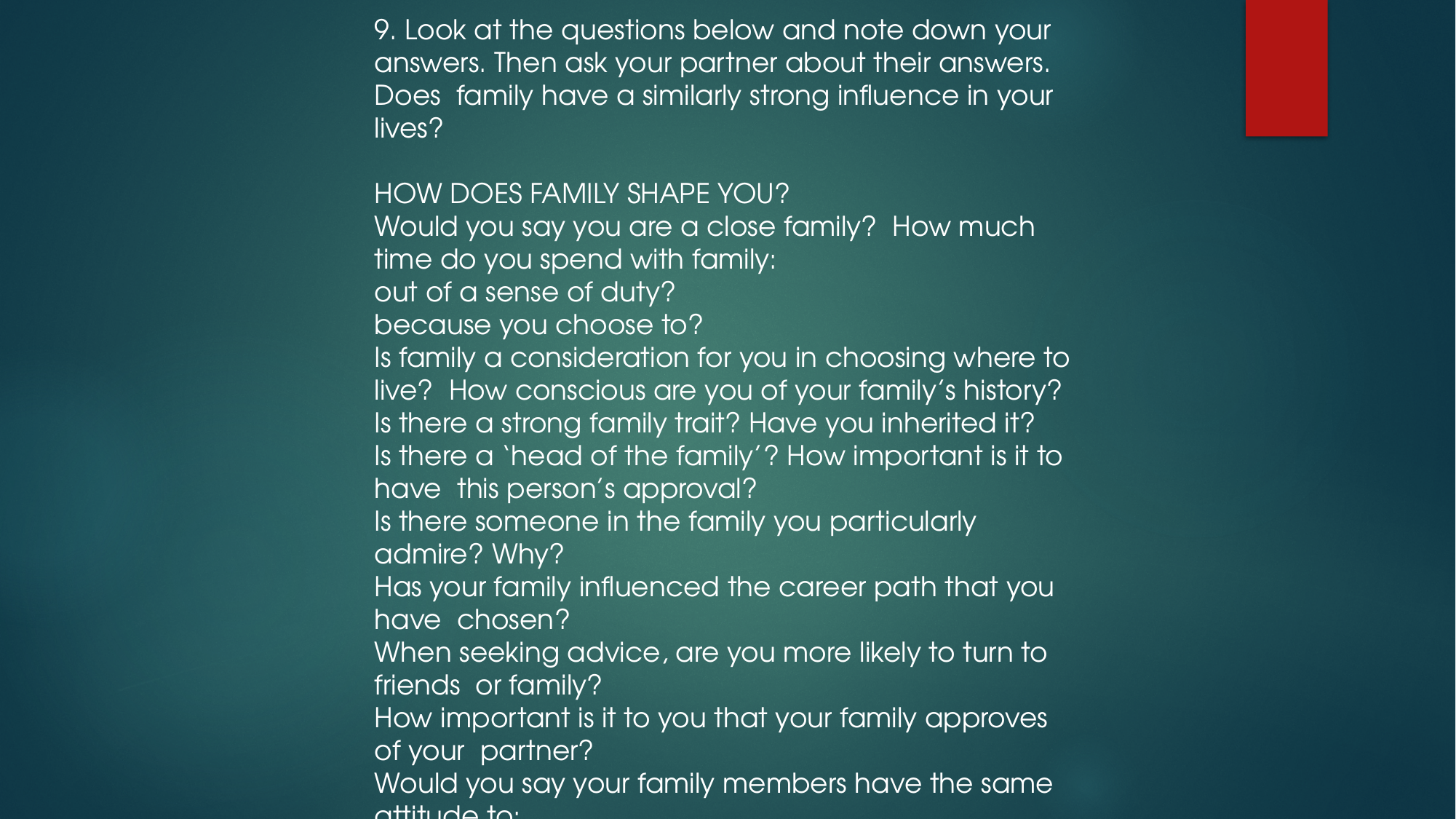

9. Look at the questions below and note down your  answers. Then ask your partner about their answers. Does  family have a similarly strong influence in your lives?

HOW DOES FAMILY SHAPE YOU?
Would you say you are a close family?  How much time do you spend with family:
out of a sense of duty?
because you choose to?
Is family a consideration for you in choosing where to live?  How conscious are you of your family’s history?
Is there a strong family trait? Have you inherited it?
Is there a ‘head of the family’? How important is it to have  this person’s approval?
Is there someone in the family you particularly admire? Why?
Has your family inﬂuenced the career path that you have  chosen?
When seeking advice, are you more likely to turn to friends  or family?
How important is it to you that your family approves of your  partner?
Would you say your family members have the same attitude to:
money?
bringing up children?